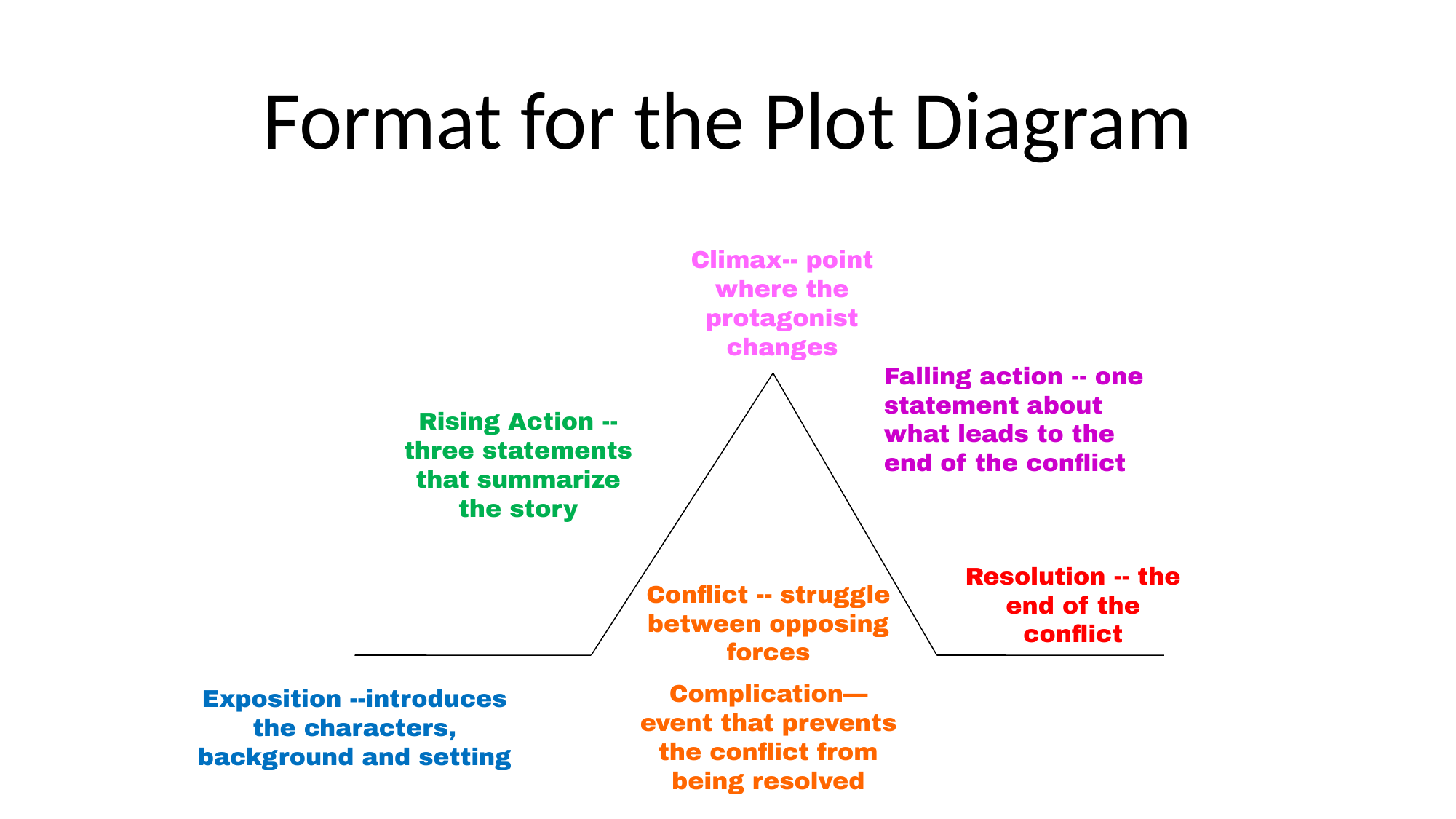

# Format for the Plot Diagram
Climax-- point where the protagonist changes
Falling action -- one statement about what leads to the end of the conflict

Rising Action -- three statements that summarize the story
Resolution -- the end of the conflict
Conflict -- struggle between opposing forces
Complication—event that prevents the conflict from being resolved

Exposition --introduces the characters, background and setting